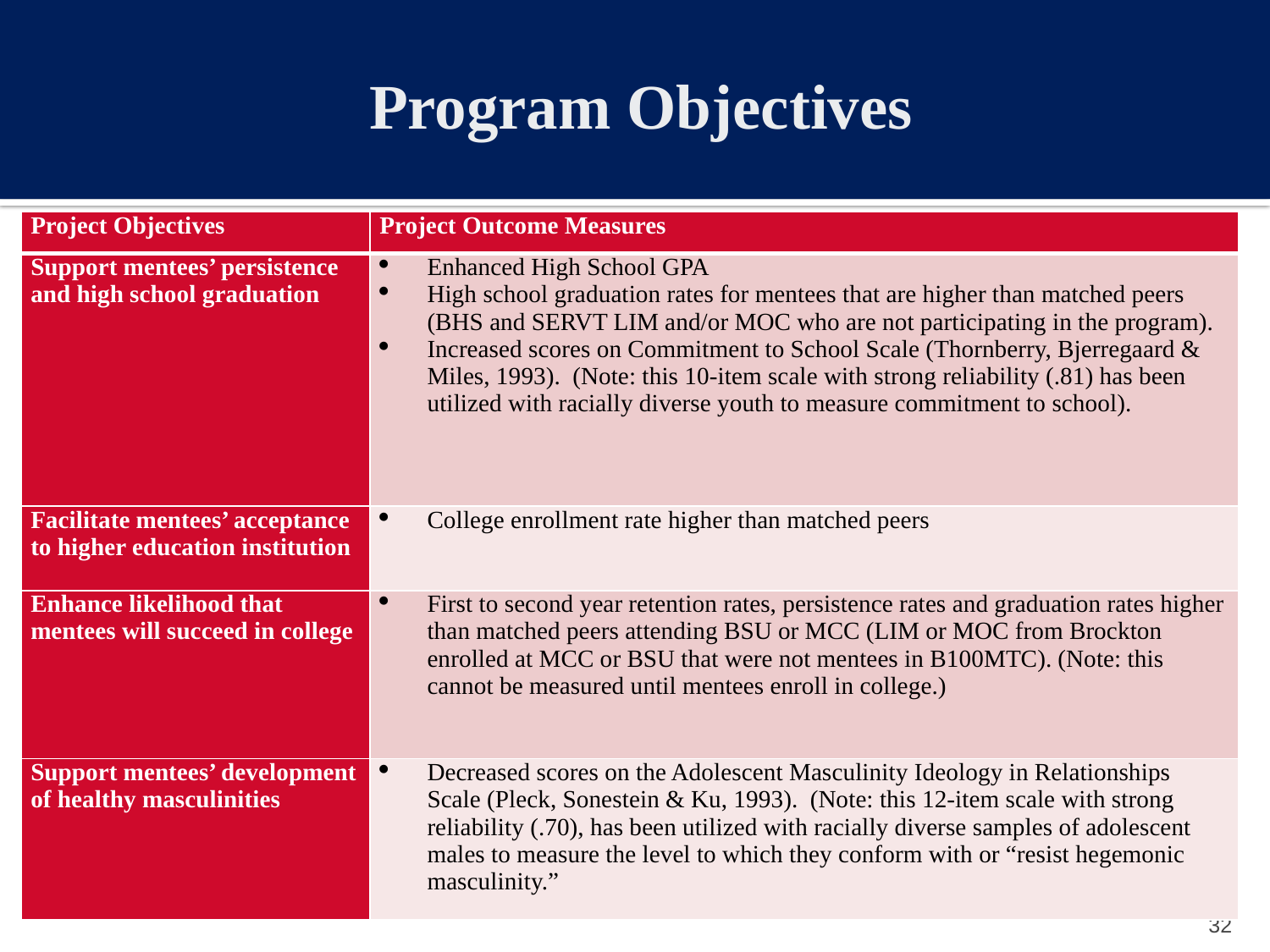

Program Objectives

| Project Objectives | Project Outcome Measures |
| --- | --- |
| Support mentees’ persistence and high school graduation | Enhanced High School GPA High school graduation rates for mentees that are higher than matched peers (BHS and SERVT LIM and/or MOC who are not participating in the program). Increased scores on Commitment to School Scale (Thornberry, Bjerregaard & Miles, 1993). (Note: this 10-item scale with strong reliability (.81) has been utilized with racially diverse youth to measure commitment to school). |
| Facilitate mentees’ acceptance to higher education institution | College enrollment rate higher than matched peers |
| Enhance likelihood that mentees will succeed in college | First to second year retention rates, persistence rates and graduation rates higher than matched peers attending BSU or MCC (LIM or MOC from Brockton enrolled at MCC or BSU that were not mentees in B100MTC). (Note: this cannot be measured until mentees enroll in college.) |
| Support mentees’ development of healthy masculinities | Decreased scores on the Adolescent Masculinity Ideology in Relationships Scale (Pleck, Sonestein & Ku, 1993). (Note: this 12-item scale with strong reliability (.70), has been utilized with racially diverse samples of adolescent males to measure the level to which they conform with or “resist hegemonic masculinity.” |